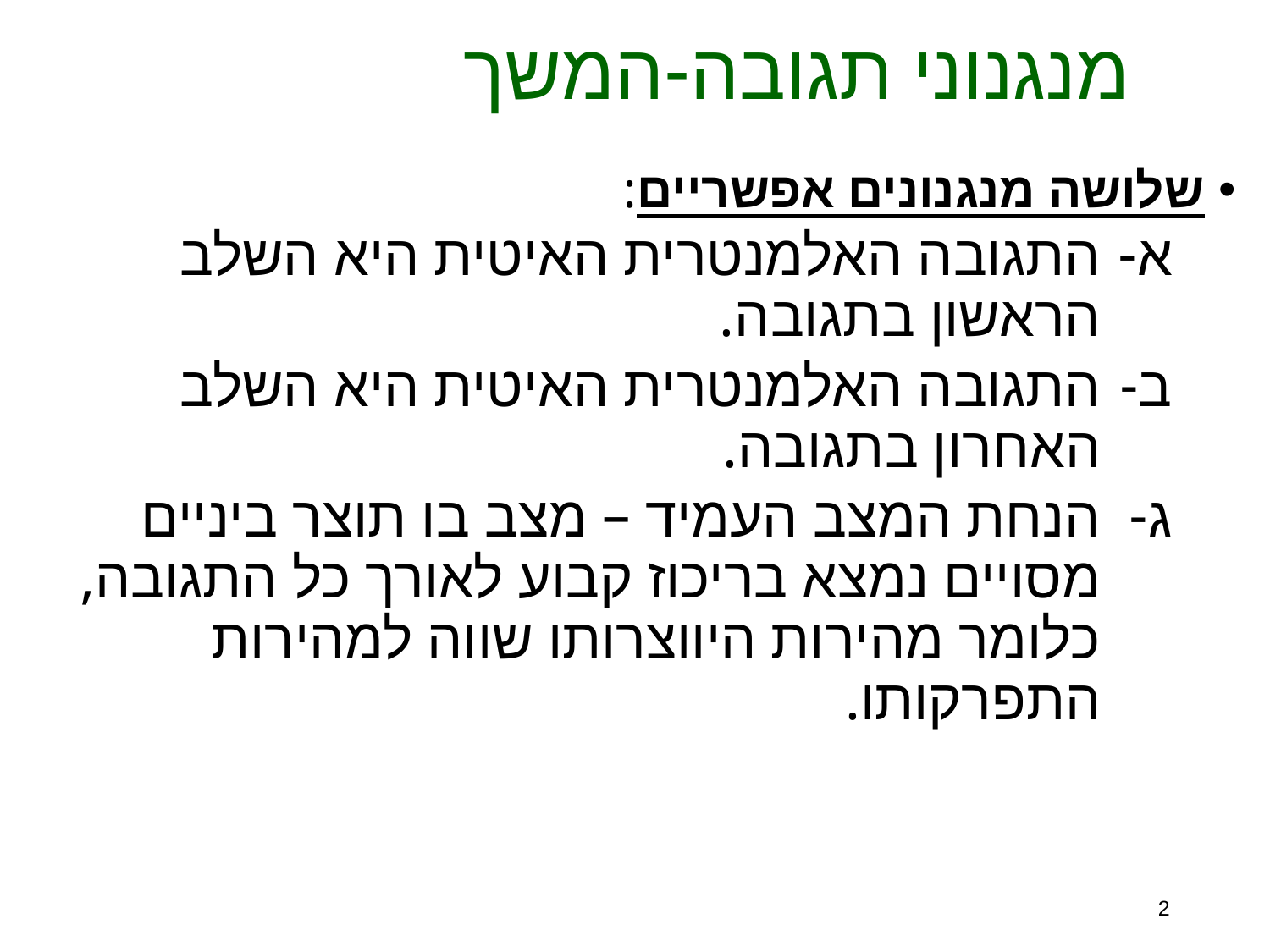

מנגנוני תגובה-המשך
שלושה מנגנונים אפשריים:
התגובה האלמנטרית האיטית היא השלב הראשון בתגובה.
התגובה האלמנטרית האיטית היא השלב האחרון בתגובה.
הנחת המצב העמיד – מצב בו תוצר ביניים מסויים נמצא בריכוז קבוע לאורך כל התגובה, כלומר מהירות היווצרותו שווה למהירות התפרקותו.
2